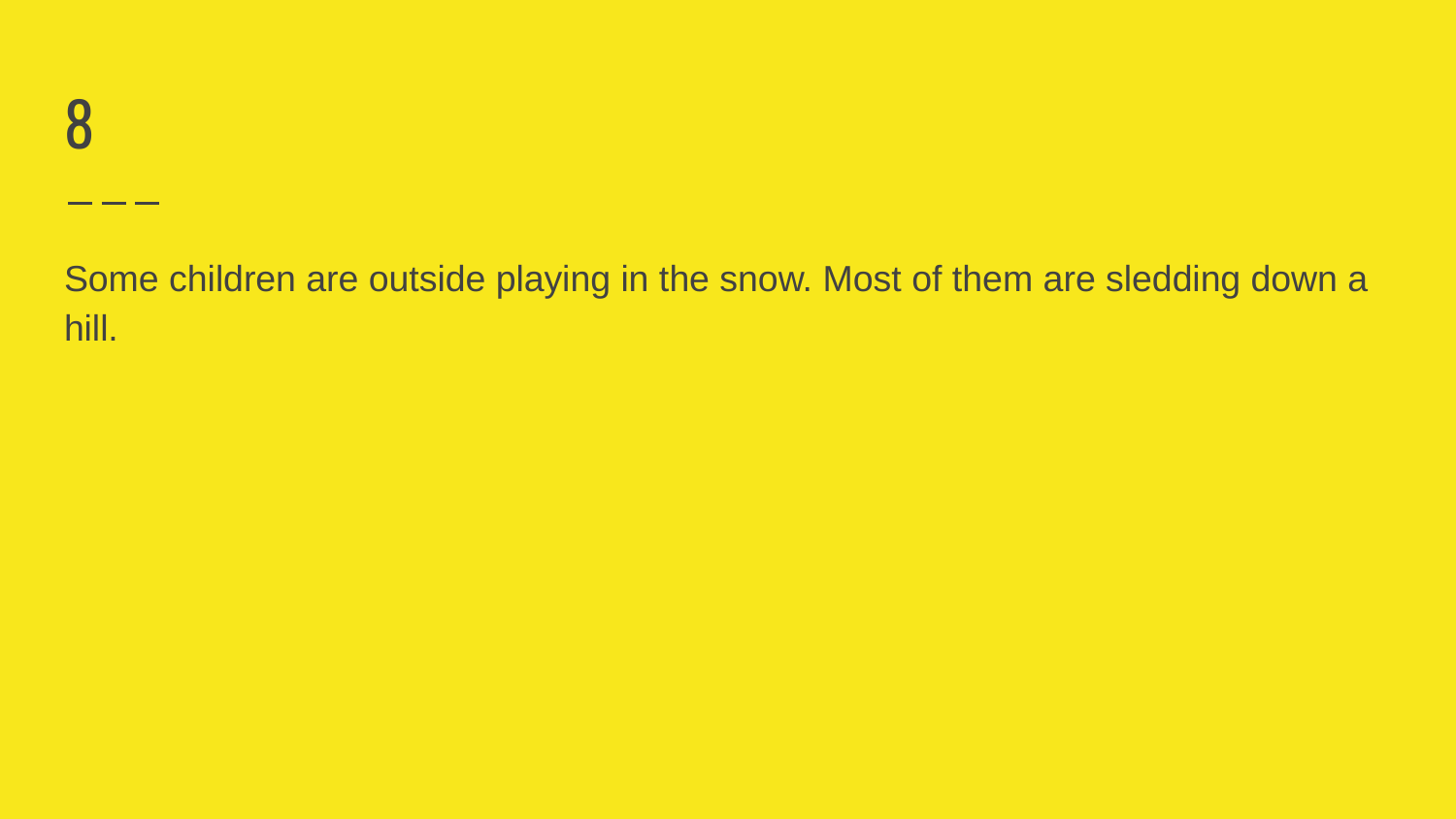

# 8
Some children are outside playing in the snow. Most of them are sledding down a hill.